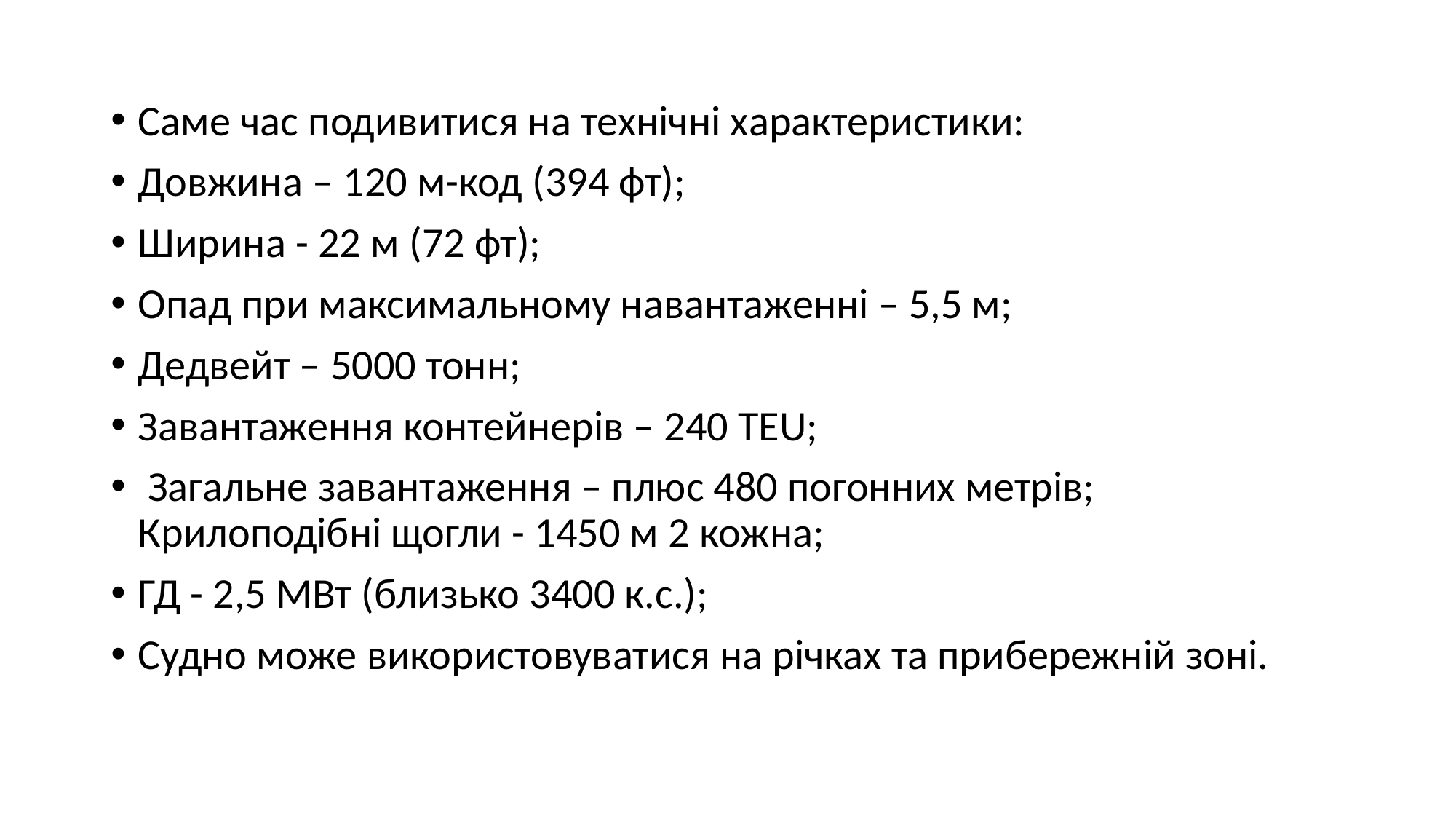

Саме час подивитися на технічні характеристики:
Довжина – 120 м-код (394 фт);
Ширина - 22 м (72 фт);
Опад при максимальному навантаженні – 5,5 м;
Дедвейт – 5000 тонн;
Завантаження контейнерів – 240 TEU;
 Загальне завантаження – плюс 480 погонних метрів; Крилоподібні щогли - 1450 м 2 кожна;
ГД - 2,5 МВт (близько 3400 к.с.);
Судно може використовуватися на річках та прибережній зоні.